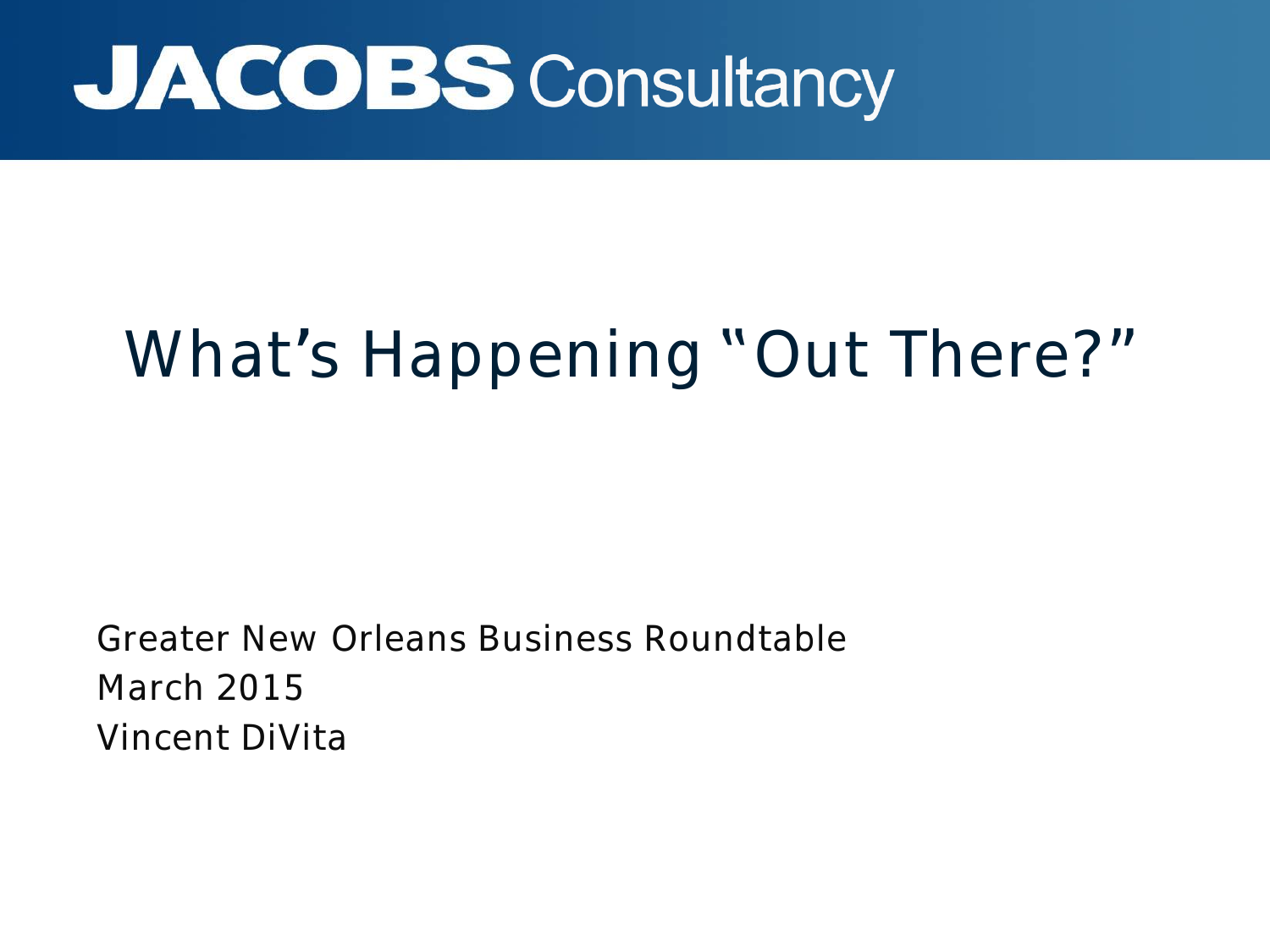

# What’s Happening “Out There?”

Greater New Orleans Business Roundtable
March 2015
Vincent DiVita